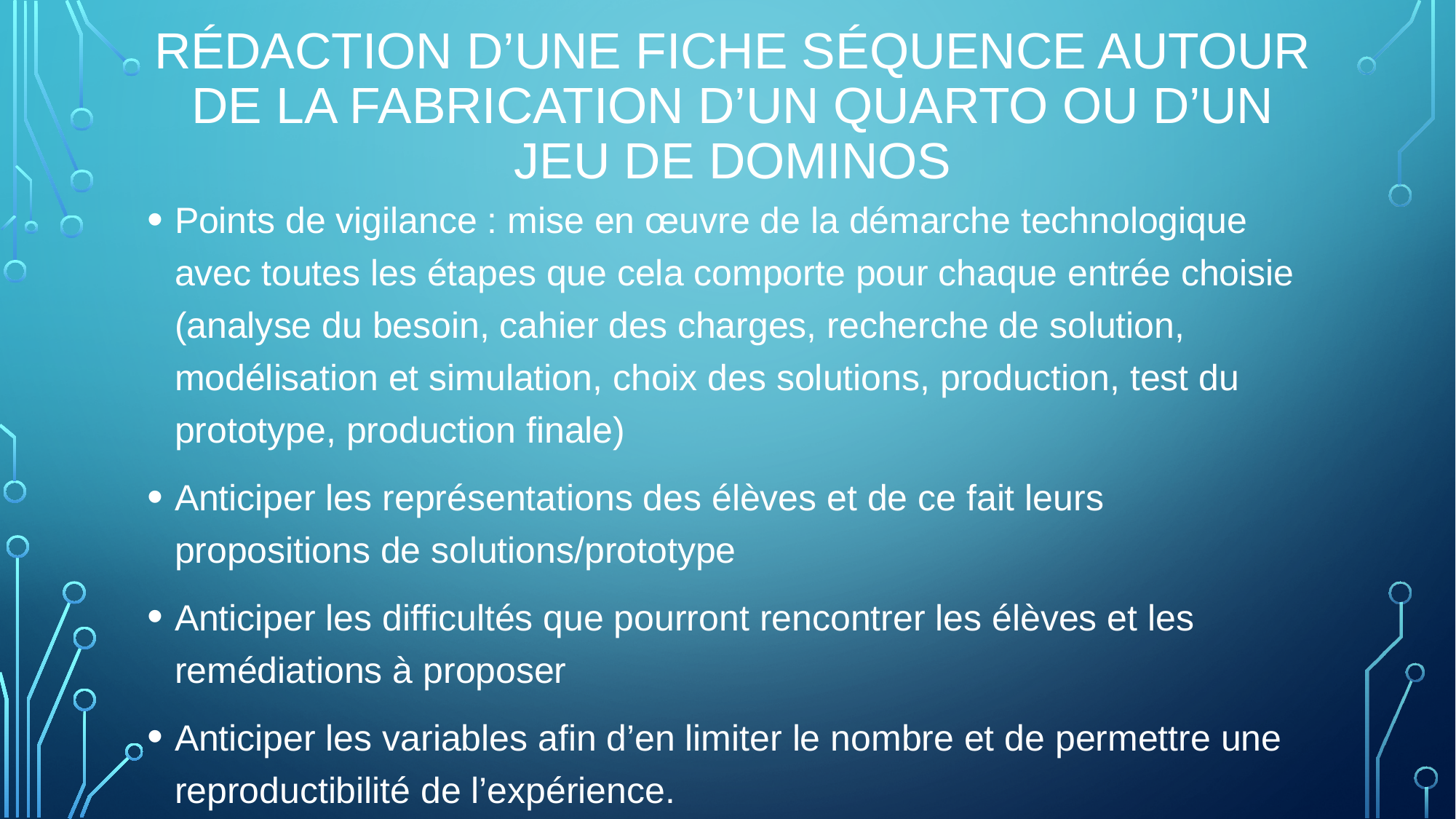

# Rédaction d’une fiche séquence autour de la fabrication d’un quarto ou d’un jeu de dominos
Points de vigilance : mise en œuvre de la démarche technologique avec toutes les étapes que cela comporte pour chaque entrée choisie (analyse du besoin, cahier des charges, recherche de solution, modélisation et simulation, choix des solutions, production, test du prototype, production finale)
Anticiper les représentations des élèves et de ce fait leurs propositions de solutions/prototype
Anticiper les difficultés que pourront rencontrer les élèves et les remédiations à proposer
Anticiper les variables afin d’en limiter le nombre et de permettre une reproductibilité de l’expérience.